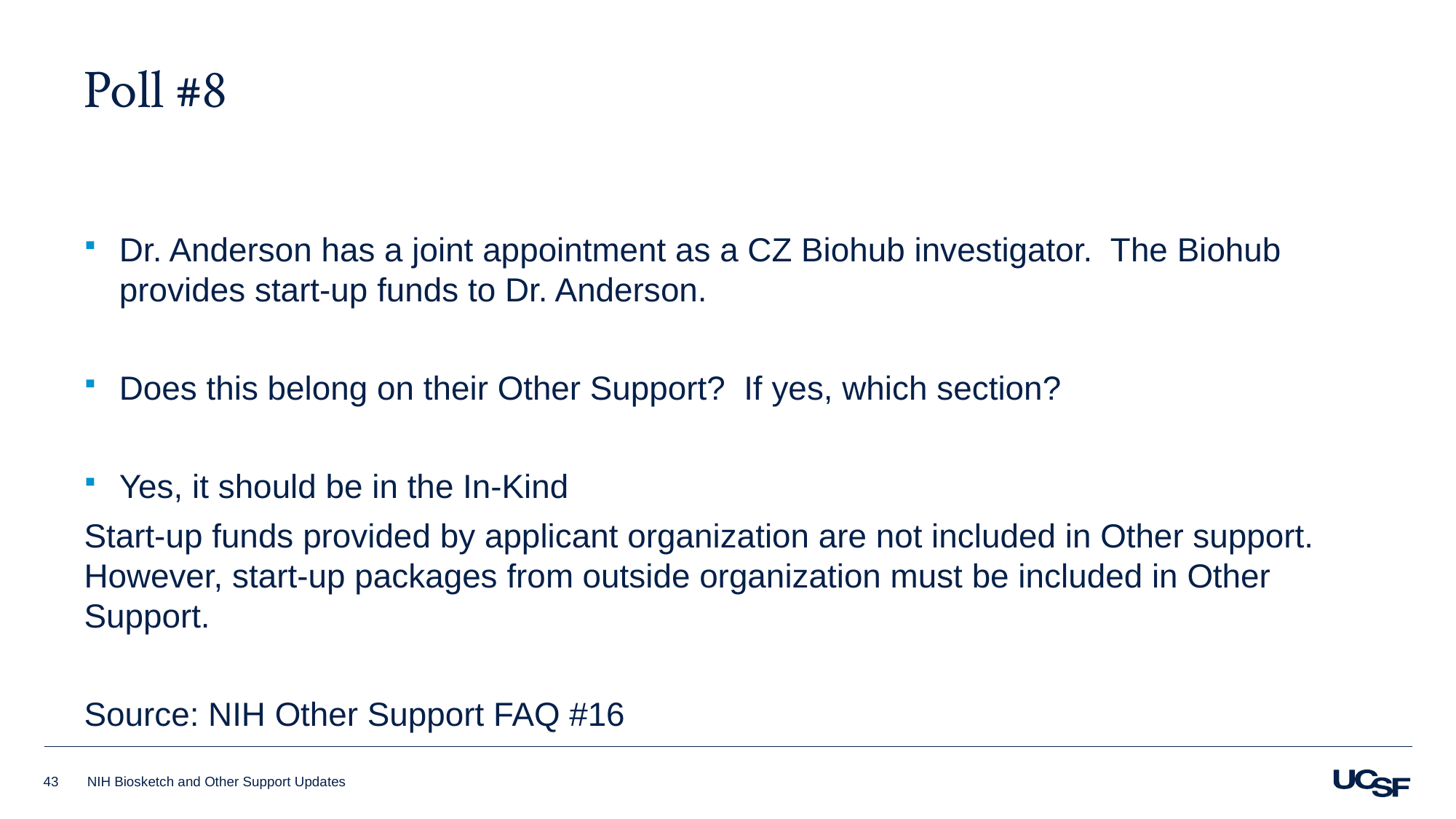

# Poll #8

Dr. Anderson has a joint appointment as a CZ Biohub investigator.  The Biohub provides start-up funds to Dr. Anderson.

Does this belong on their Other Support?  If yes, which section?

Yes, it should be in the In-Kind
Start-up funds provided by applicant organization are not included in Other support.  However, start-up packages from outside organization must be included in Other Support.

Source: NIH Other Support FAQ #16
43
NIH Biosketch and Other Support Updates